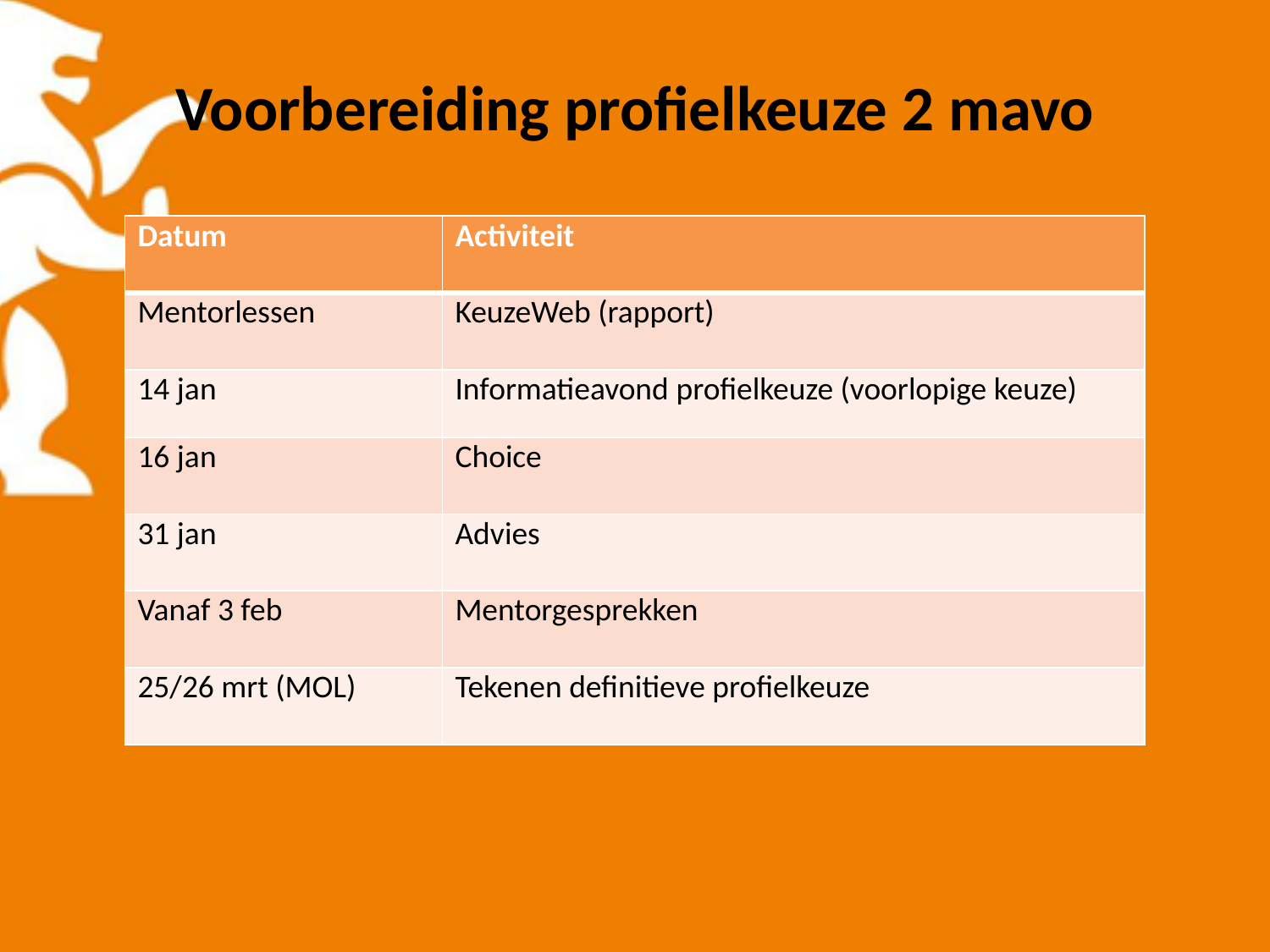

# Voorbereiding profielkeuze 2 mavo
| Datum | Activiteit |
| --- | --- |
| Mentorlessen | KeuzeWeb (rapport) |
| 14 jan | Informatieavond profielkeuze (voorlopige keuze) |
| 16 jan | Choice |
| 31 jan | Advies |
| Vanaf 3 feb | Mentorgesprekken |
| 25/26 mrt (MOL) | Tekenen definitieve profielkeuze |